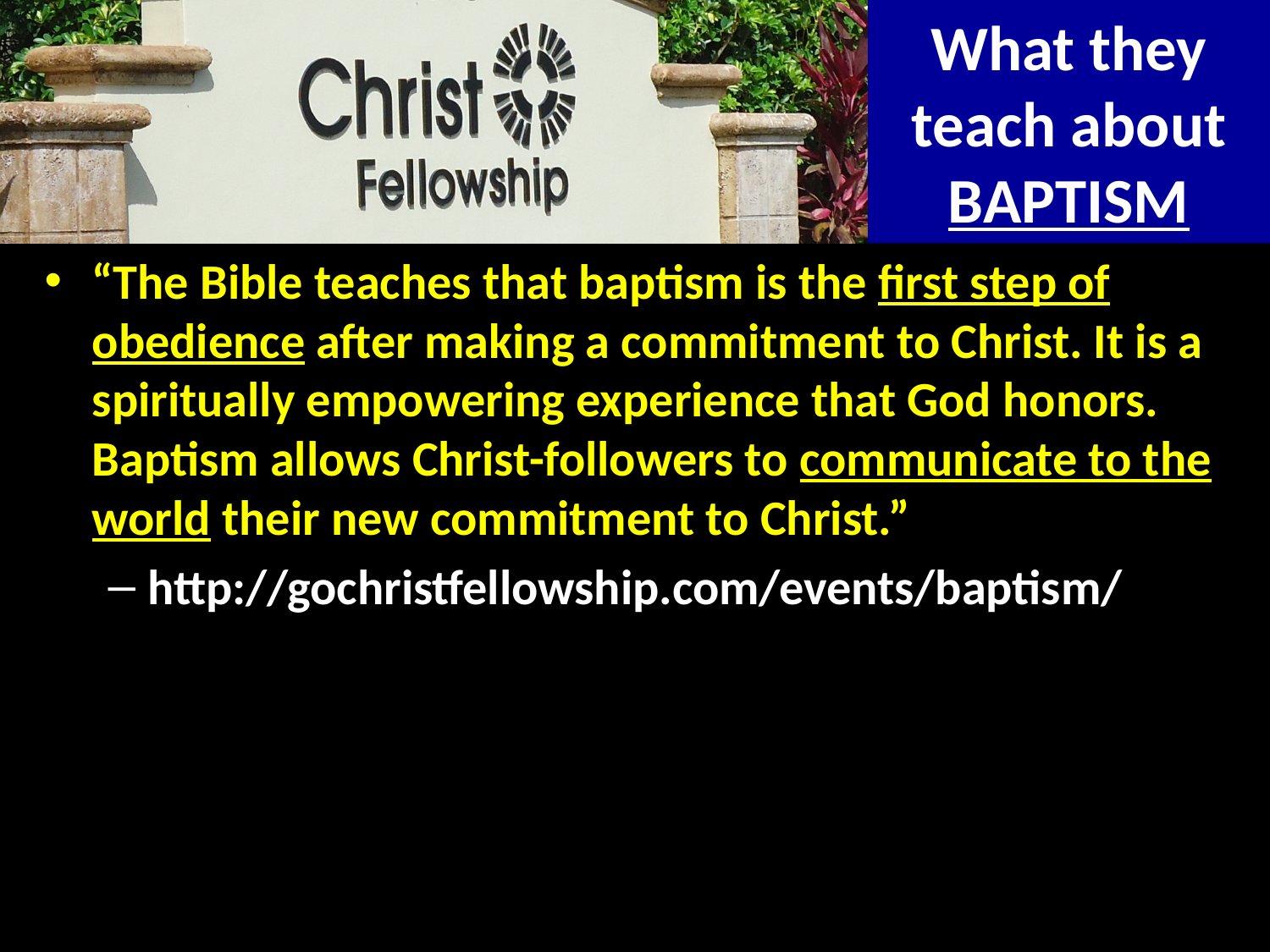

# What they teach about BAPTISM
“The Bible teaches that baptism is the first step of obedience after making a commitment to Christ. It is a spiritually empowering experience that God honors. Baptism allows Christ-followers to communicate to the world their new commitment to Christ.”
http://gochristfellowship.com/events/baptism/